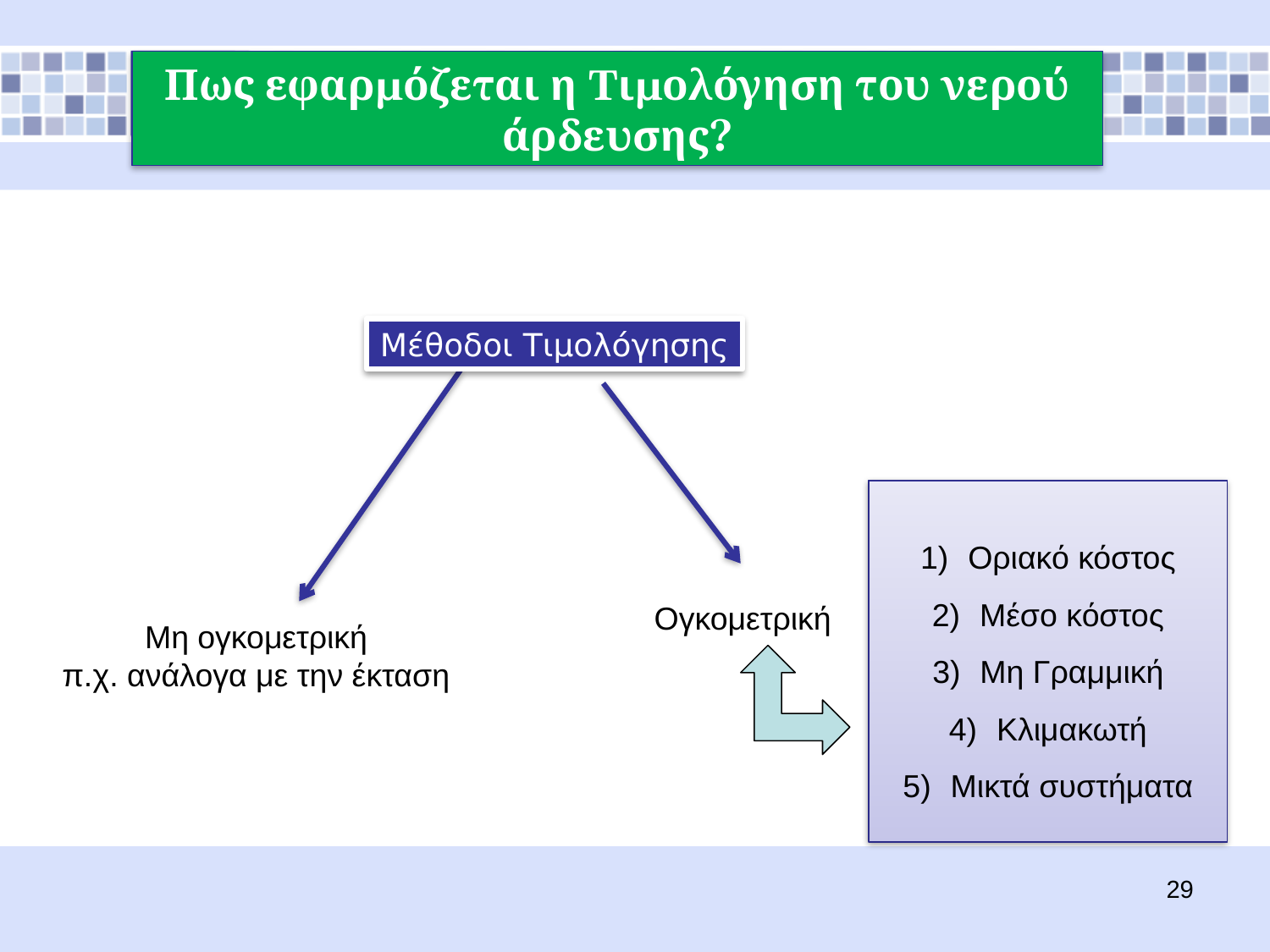

Πως εφαρμόζεται η Τιμολόγηση του νερού άρδευσης?
Μέθοδοι Τιμολόγησης
Οριακό κόστος
Μέσο κόστος
Μη Γραμμική
Κλιμακωτή
Μικτά συστήματα
Ογκομετρική
Μη ογκομετρική
π.χ. ανάλογα με την έκταση

29